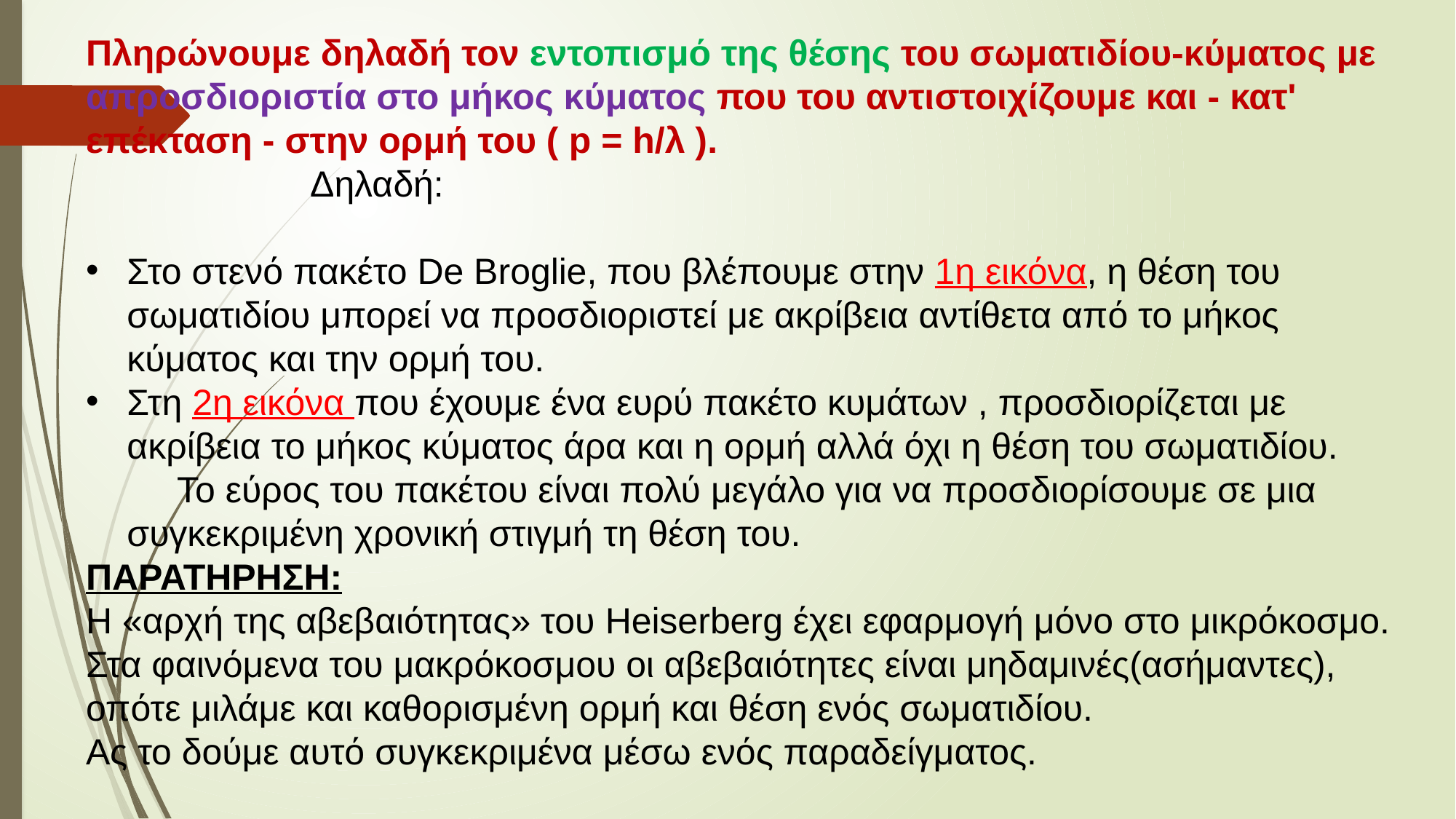

Πληρώνουμε δηλαδή τον εντοπισμό της θέσης του σωματιδίου-κύματος με απροσδιοριστία στο μήκος κύματος που του αντιστοιχίζουμε και - κατ' επέκταση - στην ορμή του ( p = h/λ ).                                                                                           Δηλαδή:
Στο στενό πακέτο De Broglie, που βλέπουμε στην 1η εικόνα, η θέση του σωματιδίου μπορεί να προσδιοριστεί με ακρίβεια αντίθετα από το μήκος κύματος και την ορμή του.
Στη 2η εικόνα που έχουμε ένα ευρύ πακέτο κυμάτων , προσδιορίζεται με ακρίβεια το μήκος κύματος άρα και η ορμή αλλά όχι η θέση του σωματιδίου.             Το εύρος του πακέτου είναι πολύ μεγάλο για να προσδιορίσουμε σε μια συγκεκριμένη χρονική στιγμή τη θέση του.
ΠΑΡΑΤΗΡΗΣΗ:
Η «αρχή της αβεβαιότητας» του Heiserberg έχει εφαρμογή μόνο στο μικρόκοσμο.
Στα φαινόμενα του μακρόκοσμου οι αβεβαιότητες είναι μηδαμινές(ασήμαντες), οπότε μιλάμε και καθορισμένη ορμή και θέση ενός σωματιδίου.
Ας το δούμε αυτό συγκεκριμένα μέσω ενός παραδείγματος.